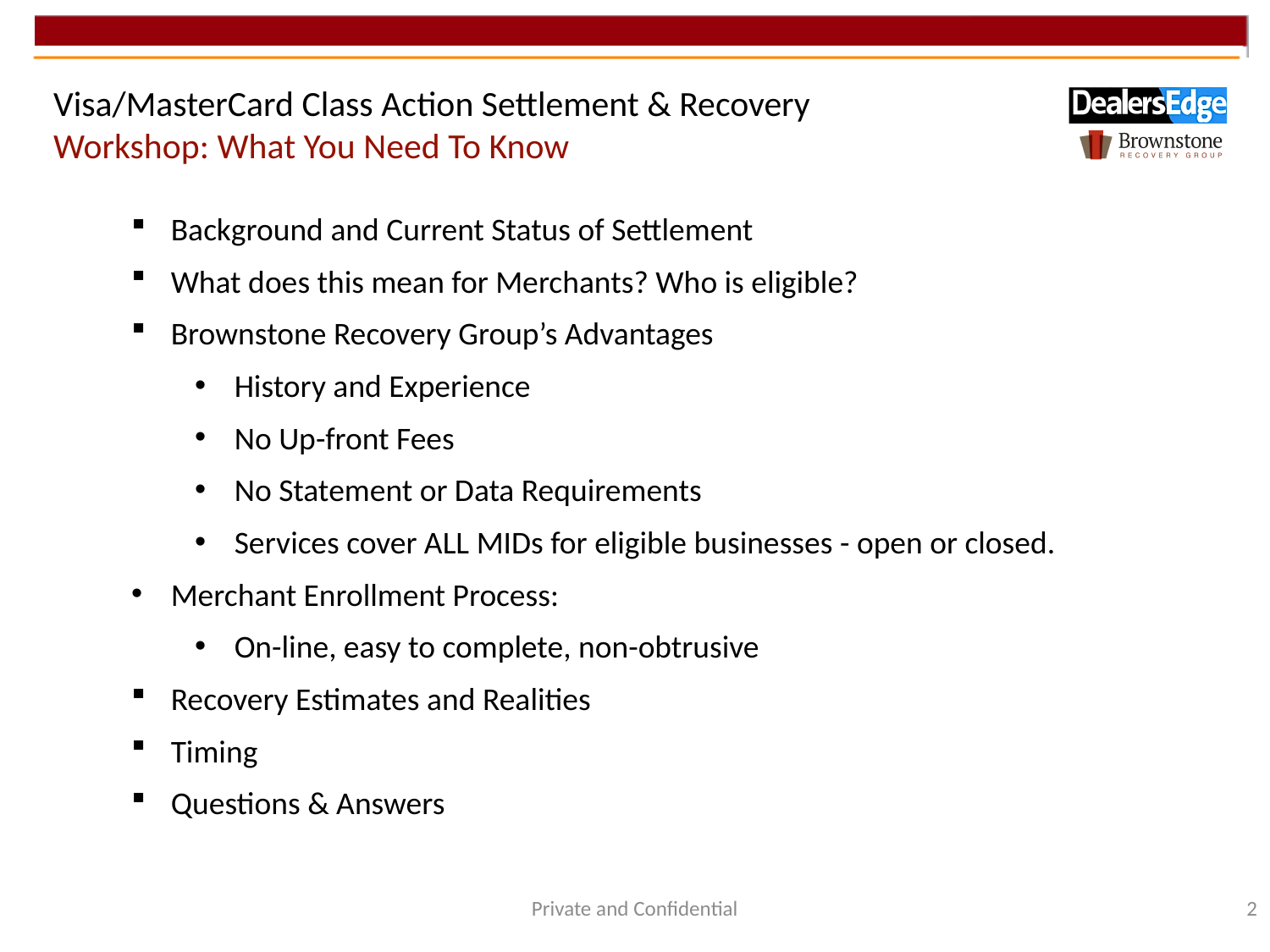

Visa/MasterCard Class Action Settlement & Recovery
Workshop: What You Need To Know
Background and Current Status of Settlement
What does this mean for Merchants? Who is eligible?
Brownstone Recovery Group’s Advantages
History and Experience
No Up-front Fees
No Statement or Data Requirements
Services cover ALL MIDs for eligible businesses - open or closed.
Merchant Enrollment Process:
On-line, easy to complete, non-obtrusive
Recovery Estimates and Realities
Timing
Questions & Answers

Private and Confidential
2